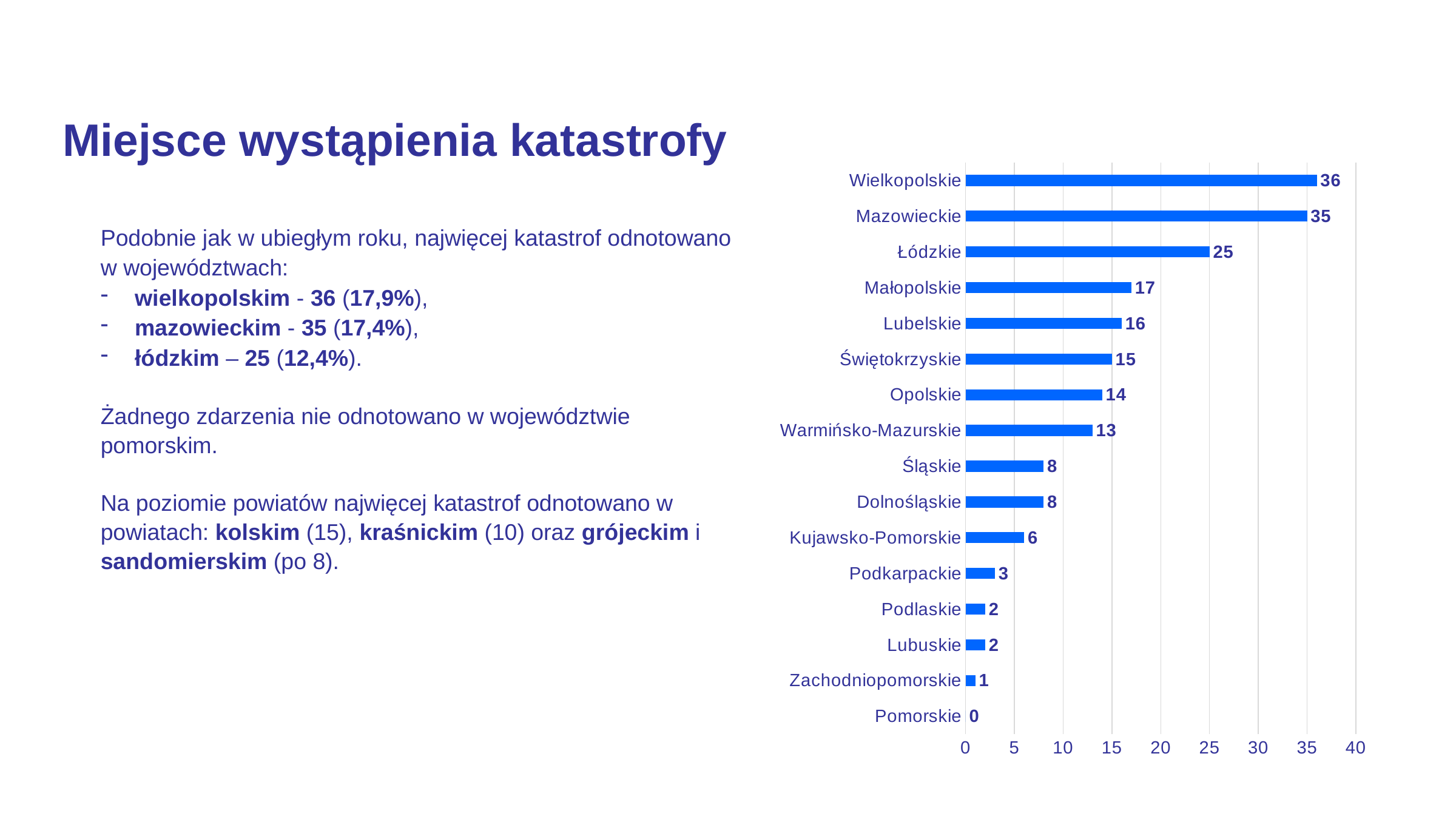

Miejsce wystąpienia katastrofy

### Chart

| Category | Seria 1 |
|---|---|
| Pomorskie | 0.0 |
| Zachodniopomorskie | 1.0 |
| Lubuskie | 2.0 |
| Podlaskie | 2.0 |
| Podkarpackie | 3.0 |
| Kujawsko-Pomorskie | 6.0 |
| Dolnośląskie | 8.0 |
| Śląskie | 8.0 |
| Warmińsko-Mazurskie | 13.0 |
| Opolskie | 14.0 |
| Świętokrzyskie | 15.0 |
| Lubelskie | 16.0 |
| Małopolskie | 17.0 |
| Łódzkie | 25.0 |
| Mazowieckie | 35.0 |
| Wielkopolskie | 36.0 |
Podobnie jak w ubiegłym roku, najwięcej katastrof odnotowano w województwach:
wielkopolskim - 36 (17,9%),
mazowieckim - 35 (17,4%),
łódzkim – 25 (12,4%).

Żadnego zdarzenia nie odnotowano w województwie pomorskim.

Na poziomie powiatów najwięcej katastrof odnotowano w powiatach: kolskim (15), kraśnickim (10) oraz grójeckim i sandomierskim (po 8).